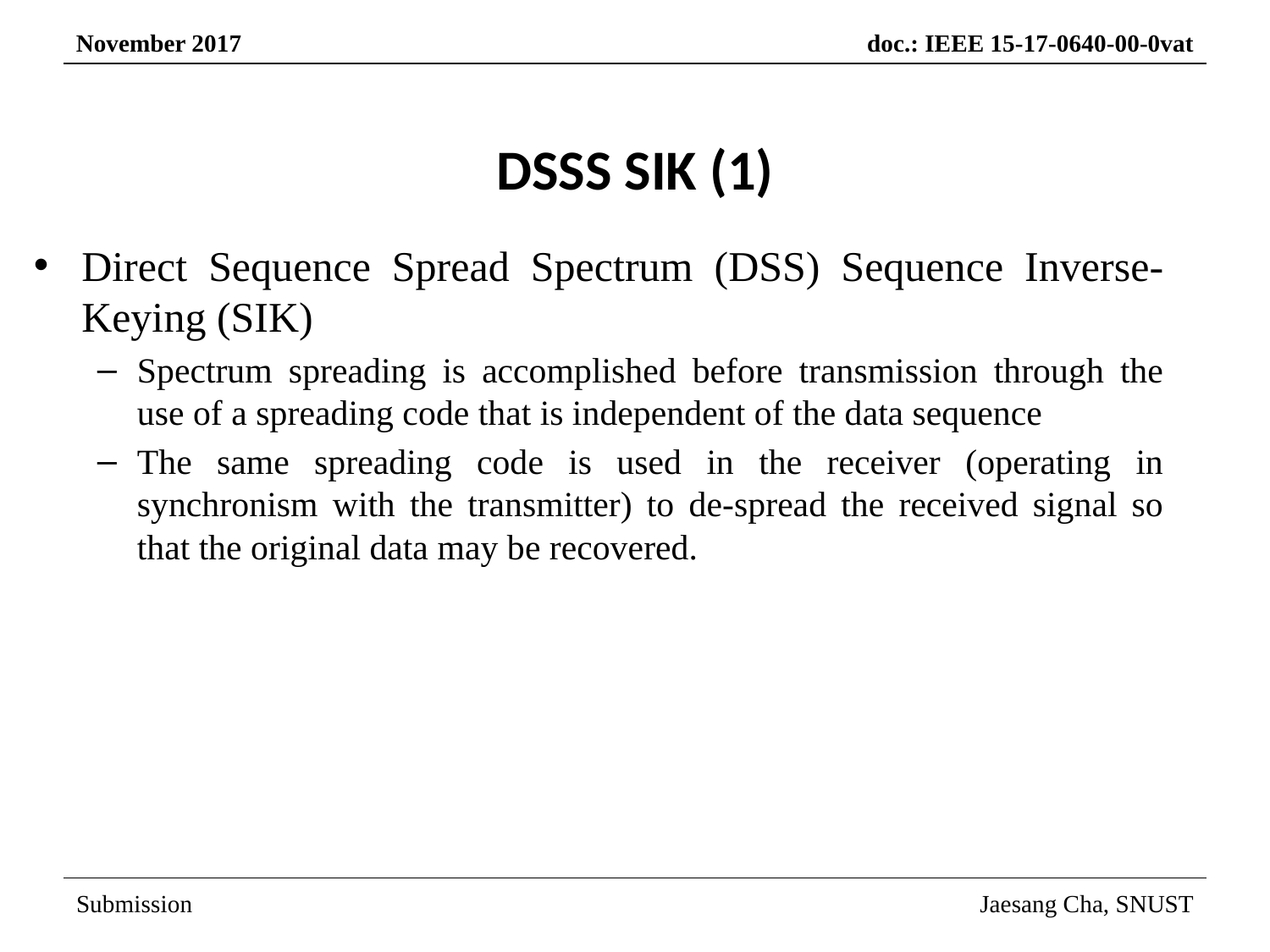

# DSSS SIK (1)
Direct Sequence Spread Spectrum (DSS) Sequence Inverse-Keying (SIK)
Spectrum spreading is accomplished before transmission through the use of a spreading code that is independent of the data sequence
The same spreading code is used in the receiver (operating in synchronism with the transmitter) to de-spread the received signal so that the original data may be recovered.